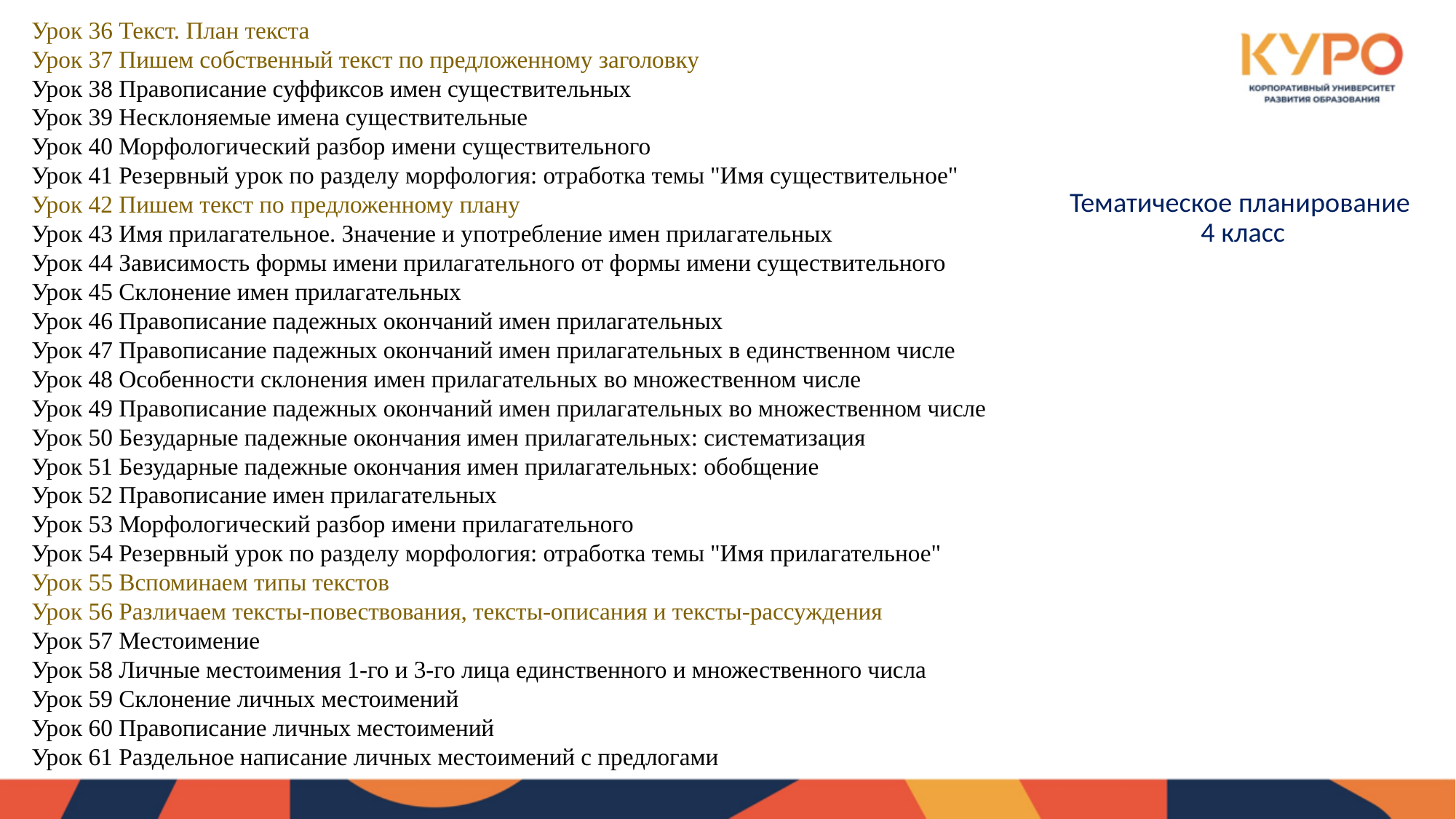

Урок 36 Текст. План текста
Урок 37 Пишем собственный текст по предложенному заголовку
Урок 38 Правописание суффиксов имен существительных
Урок 39 Несклоняемые имена существительные
Урок 40 Морфологический разбор имени существительного
Урок 41 Резервный урок по разделу морфология: отработка темы "Имя существительное"
Урок 42 Пишем текст по предложенному плану
Урок 43 Имя прилагательное. Значение и употребление имен прилагательных
Урок 44 Зависимость формы имени прилагательного от формы имени существительного
Урок 45 Склонение имен прилагательных
Урок 46 Правописание падежных окончаний имен прилагательных
Урок 47 Правописание падежных окончаний имен прилагательных в единственном числе
Урок 48 Особенности склонения имен прилагательных во множественном числе
Урок 49 Правописание падежных окончаний имен прилагательных во множественном числе
Урок 50 Безударные падежные окончания имен прилагательных: систематизация
Урок 51 Безударные падежные окончания имен прилагательных: обобщение
Урок 52 Правописание имен прилагательных
Урок 53 Морфологический разбор имени прилагательного
Урок 54 Резервный урок по разделу морфология: отработка темы "Имя прилагательное"
Урок 55 Вспоминаем типы текстов
Урок 56 Различаем тексты-повествования, тексты-описания и тексты-рассуждения
Урок 57 Местоимение
Урок 58 Личные местоимения 1-го и 3-го лица единственного и множественного числа
Урок 59 Склонение личных местоимений
Урок 60 Правописание личных местоимений
Урок 61 Раздельное написание личных местоимений с предлогами
# Тематическое планирование 4 класс